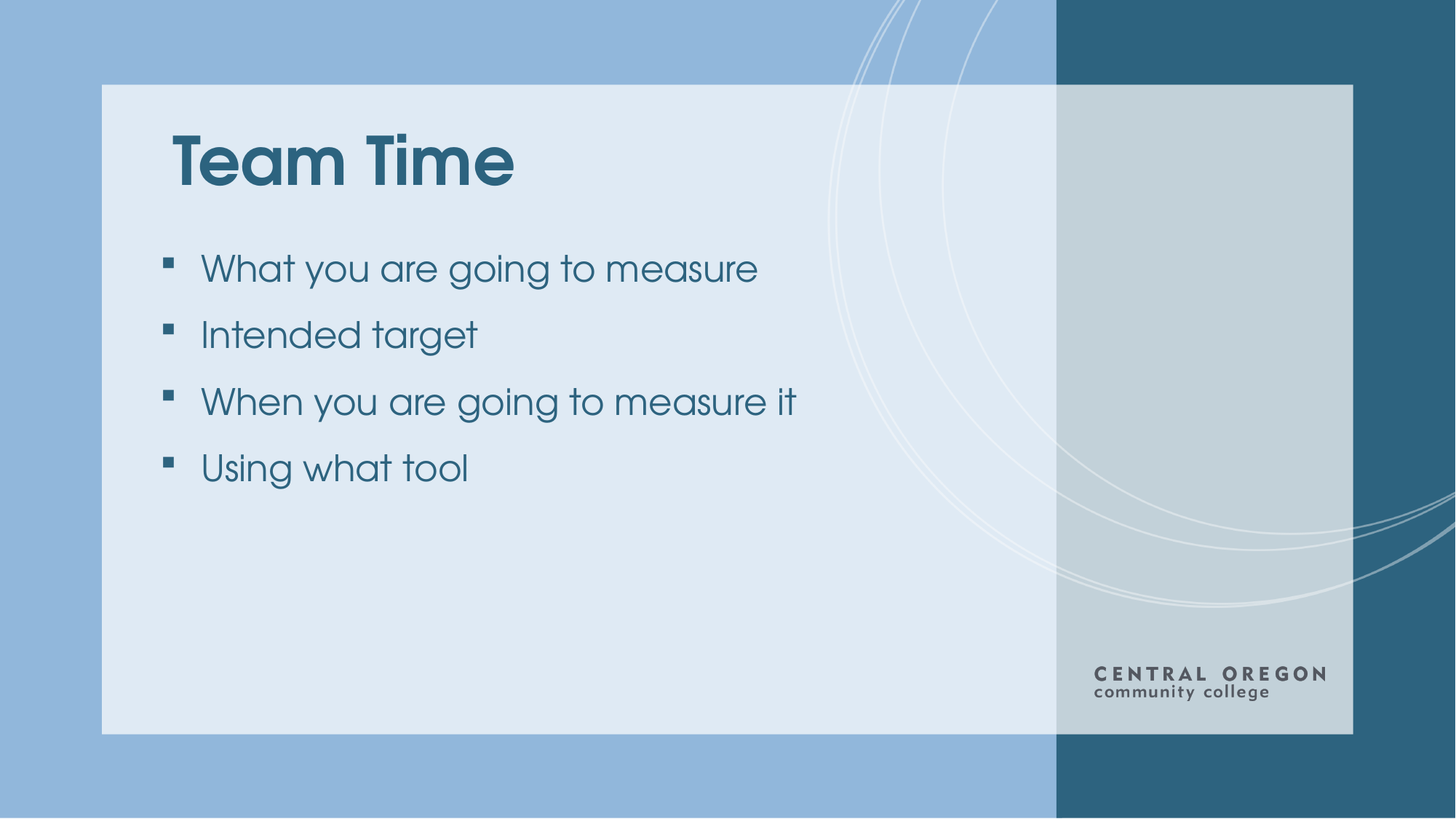

# Team Time
What you are going to measure
Intended target
When you are going to measure it
Using what tool